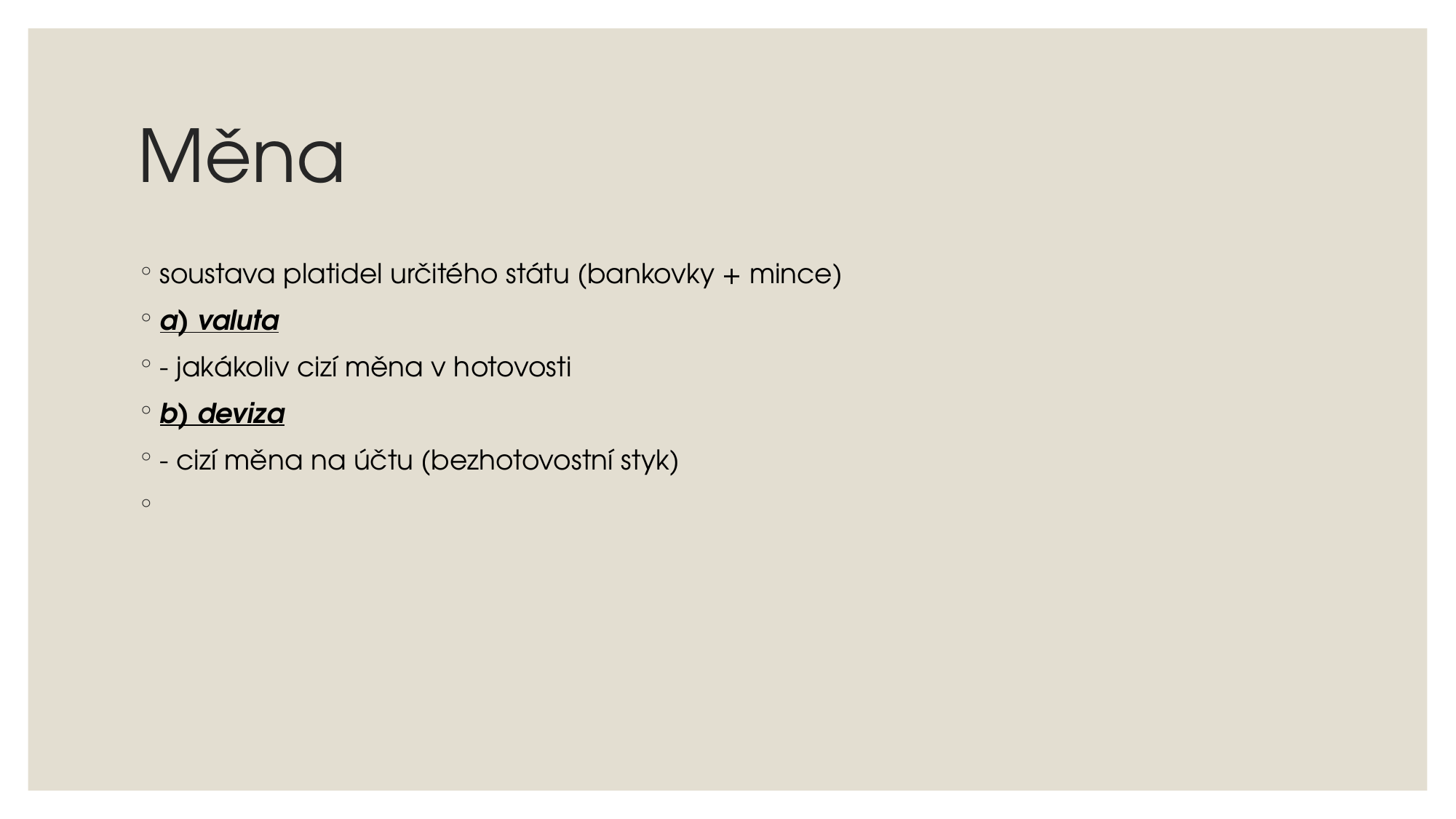

# Měna
soustava platidel určitého státu (bankovky + mince)
a) valuta
- jakákoliv cizí měna v hotovosti
b) deviza
- cizí měna na účtu (bezhotovostní styk)